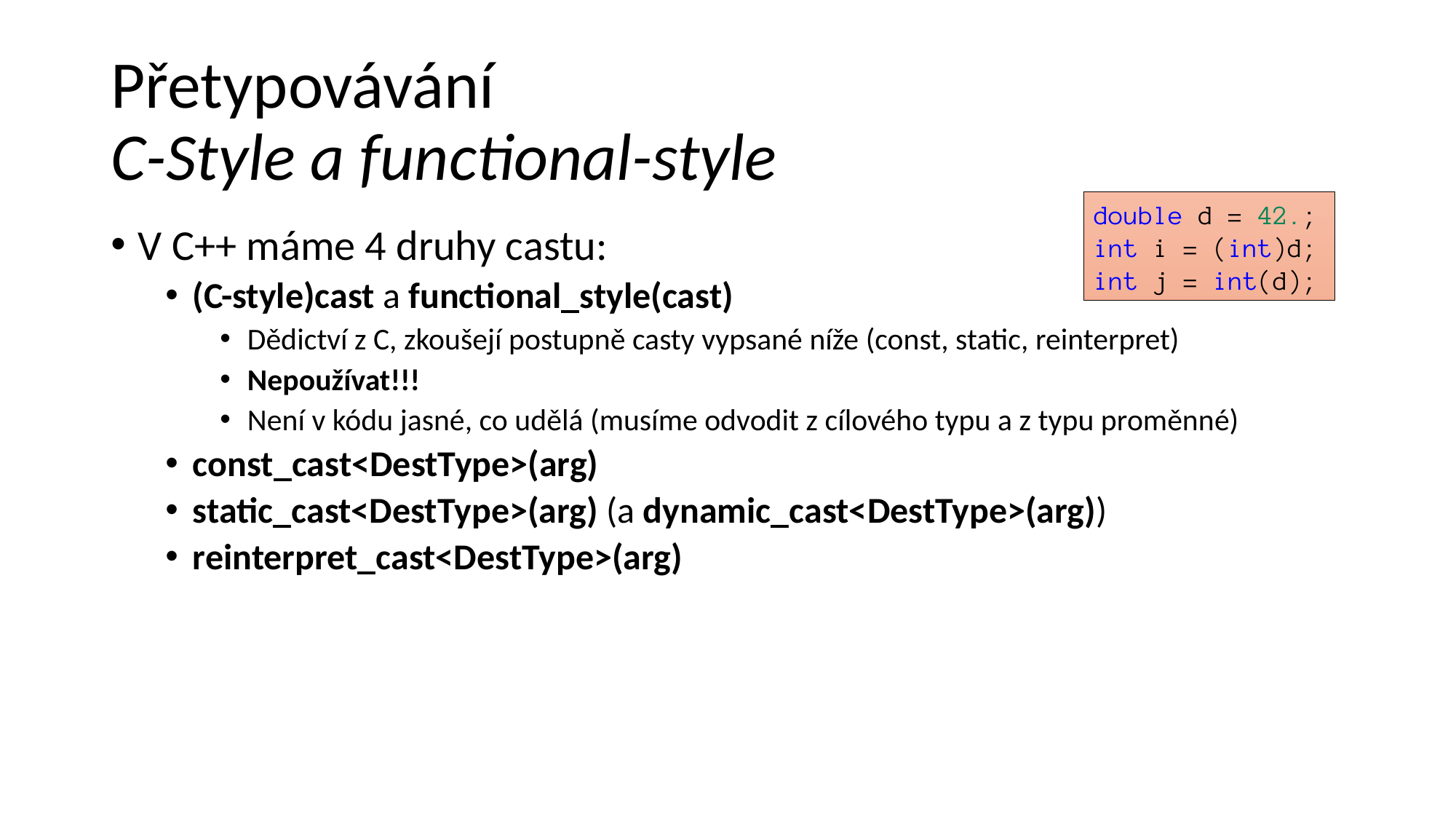

# Přetypovávání C-Style a functional-style
double d = 42.;
int i = (int)d;
int j = int(d);
V C++ máme 4 druhy castu:
(C-style)cast a functional_style(cast)
Dědictví z C, zkoušejí postupně casty vypsané níže (const, static, reinterpret)
Nepoužívat!!!
Není v kódu jasné, co udělá (musíme odvodit z cílového typu a z typu proměnné)
const_cast<DestType>(arg)
static_cast<DestType>(arg) (a dynamic_cast<DestType>(arg))
reinterpret_cast<DestType>(arg)